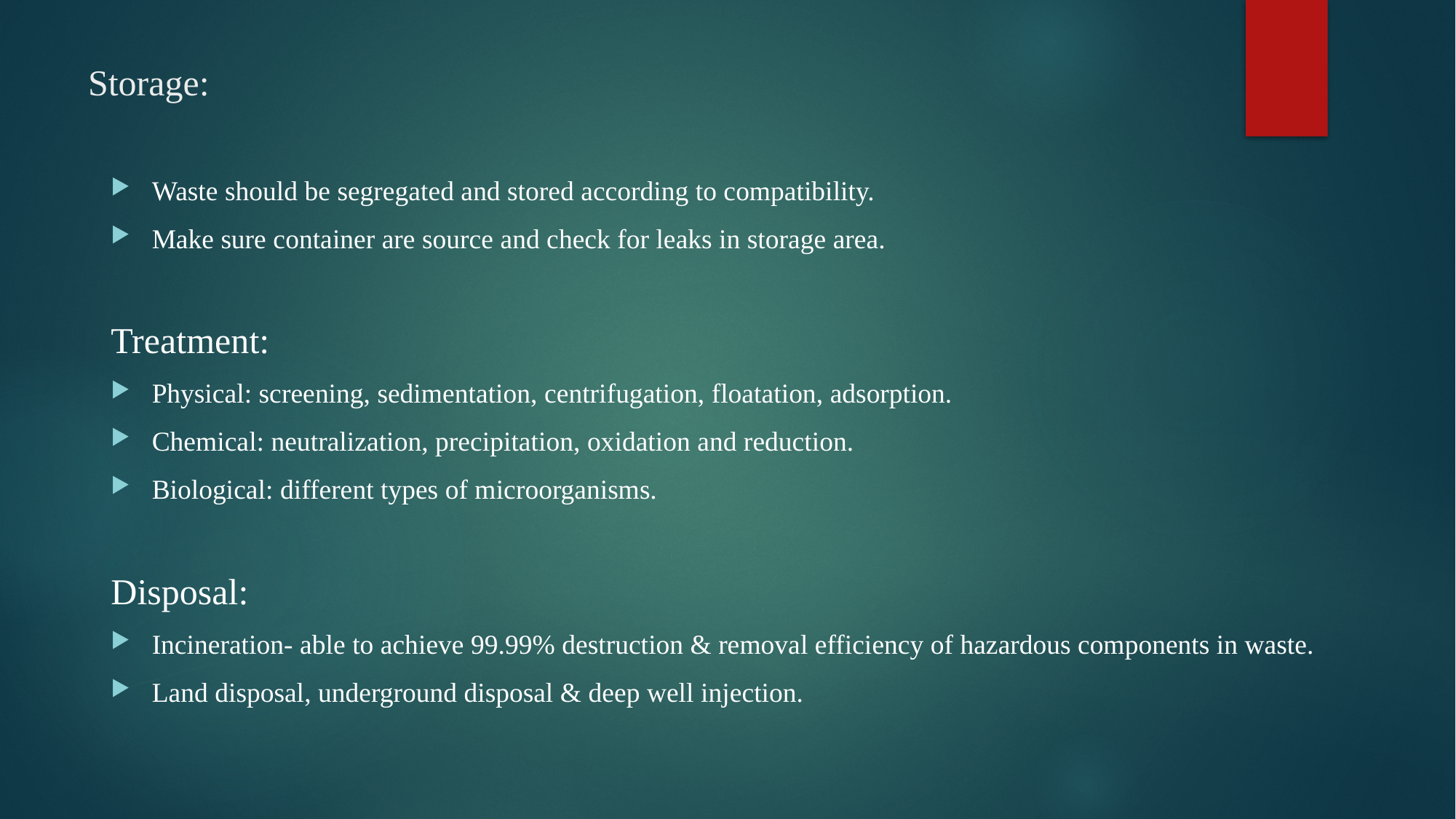

# Storage:
Waste should be segregated and stored according to compatibility.
Make sure container are source and check for leaks in storage area.

Treatment:
Physical: screening, sedimentation, centrifugation, floatation, adsorption.
Chemical: neutralization, precipitation, oxidation and reduction.
Biological: different types of microorganisms.

Disposal:
Incineration- able to achieve 99.99% destruction & removal efficiency of hazardous components in waste.
Land disposal, underground disposal & deep well injection.